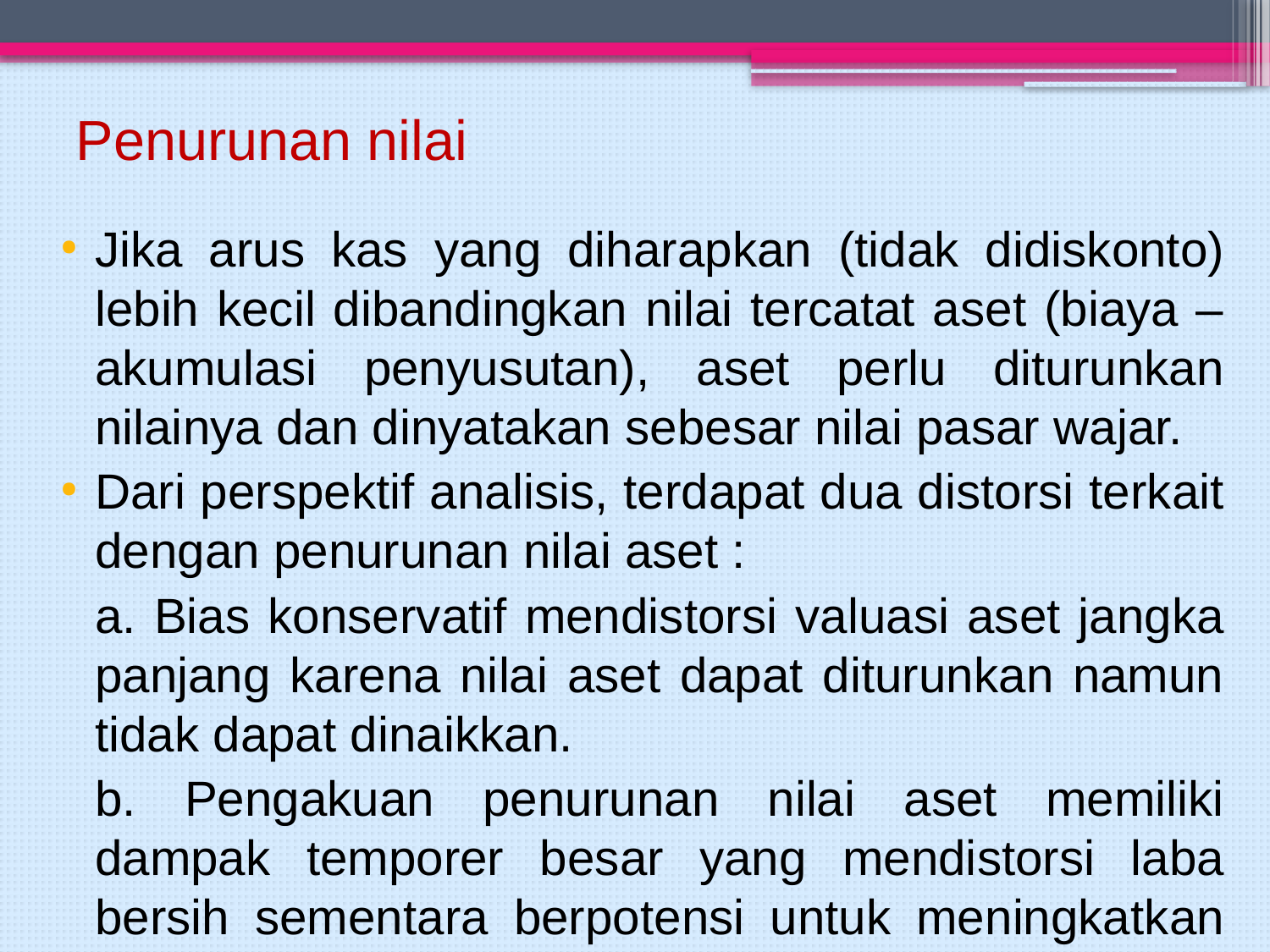

# Penurunan nilai
Jika arus kas yang diharapkan (tidak didiskonto) lebih kecil dibandingkan nilai tercatat aset (biaya – akumulasi penyusutan), aset perlu diturunkan nilainya dan dinyatakan sebesar nilai pasar wajar.
Dari perspektif analisis, terdapat dua distorsi terkait dengan penurunan nilai aset :
	a. Bias konservatif mendistorsi valuasi aset jangka panjang karena nilai aset dapat diturunkan namun tidak dapat dinaikkan.
	b. Pengakuan penurunan nilai aset memiliki dampak temporer besar yang mendistorsi laba bersih sementara berpotensi untuk meningkatkan kegunaan nilai aset pada neraca.